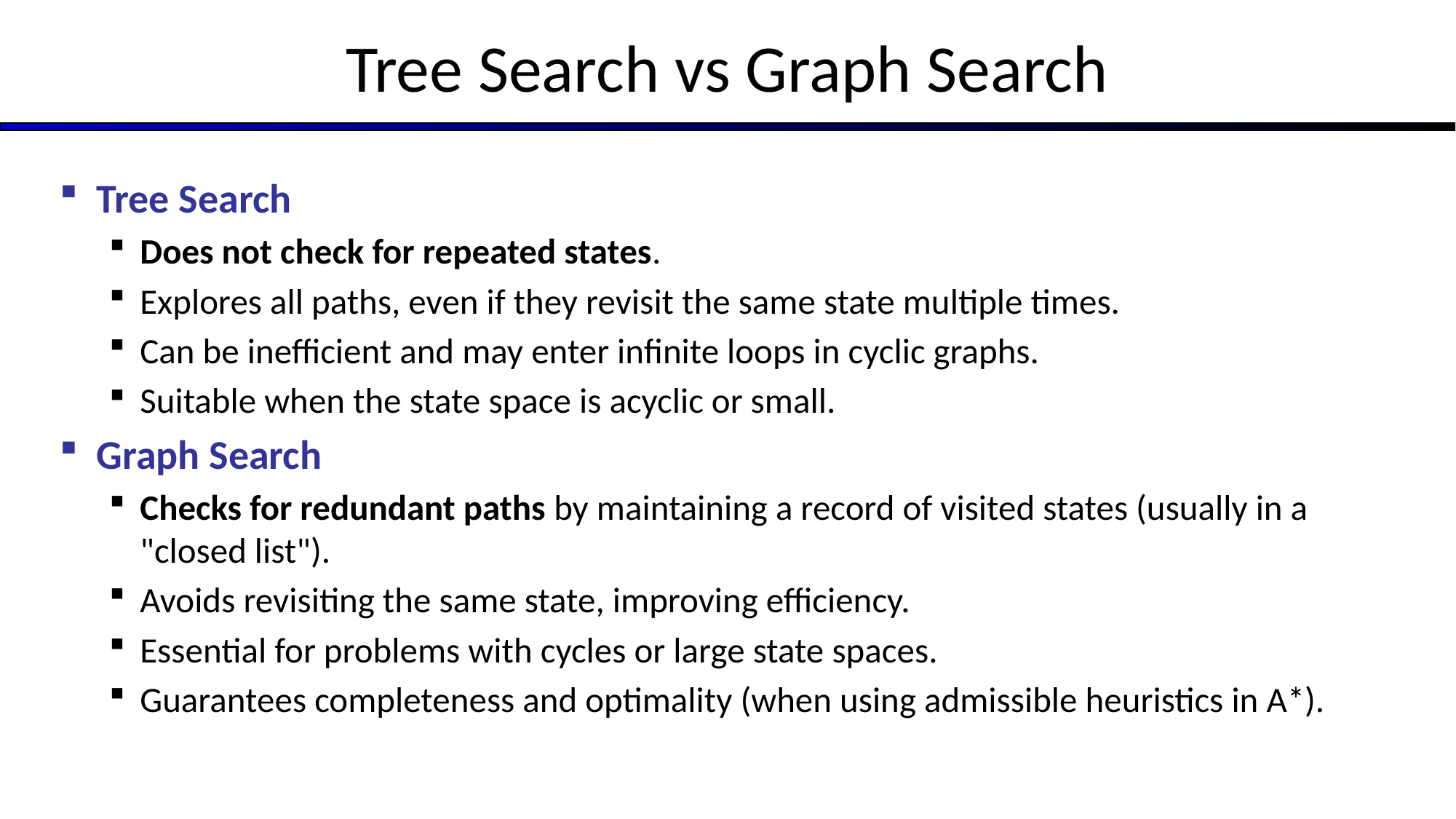

# Tree Search vs Graph Search
Tree Search
Does not check for repeated states.
Explores all paths, even if they revisit the same state multiple times.
Can be inefficient and may enter infinite loops in cyclic graphs.
Suitable when the state space is acyclic or small.
Graph Search
Checks for redundant paths by maintaining a record of visited states (usually in a "closed list").
Avoids revisiting the same state, improving efficiency.
Essential for problems with cycles or large state spaces.
Guarantees completeness and optimality (when using admissible heuristics in A*).